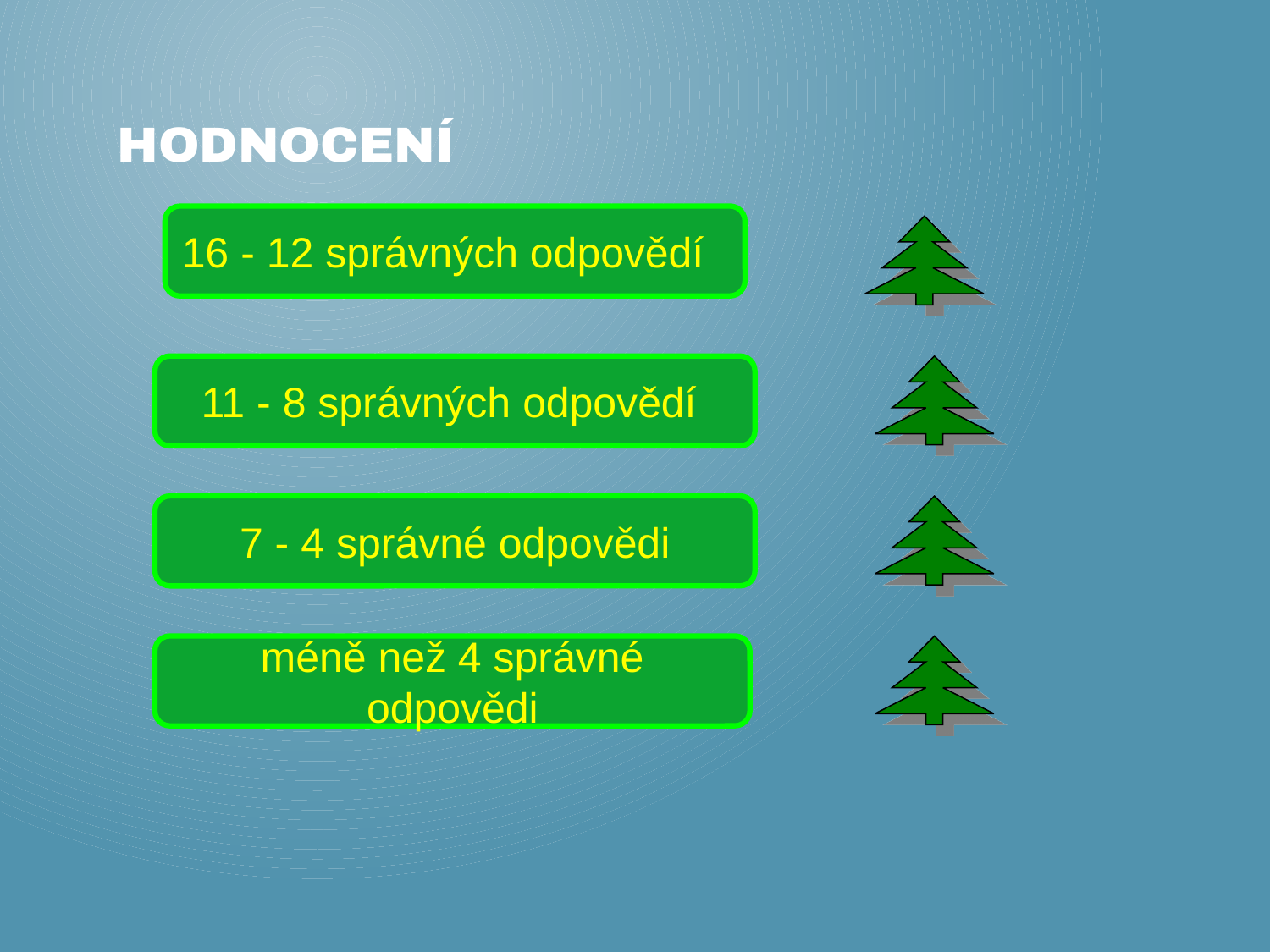

hodnocení
16 - 12 správných odpovědí

11 - 8 správných odpovědí

7 - 4 správné odpovědi

méně než 4 správné odpovědi